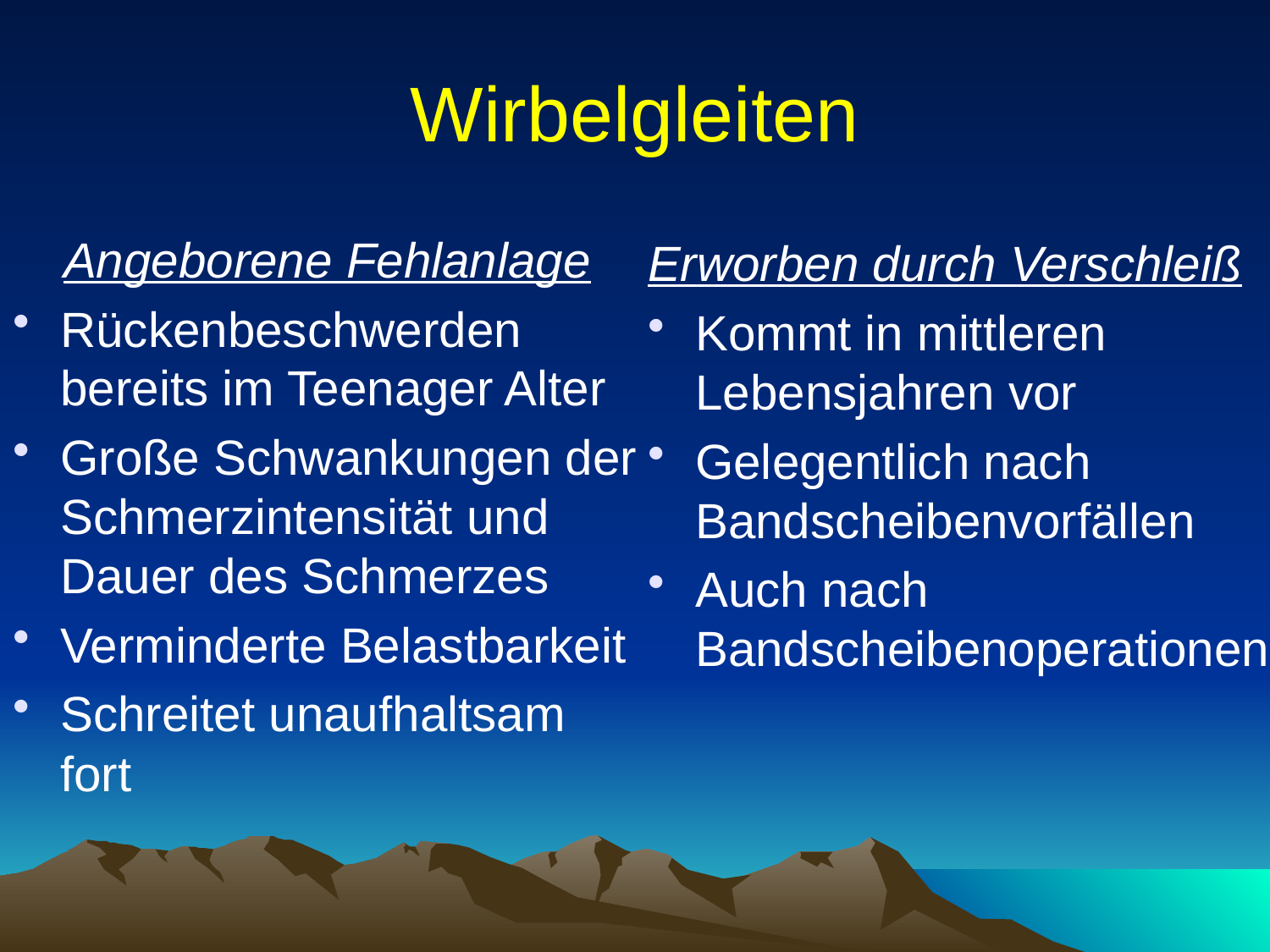

# Wirbelgleiten
Angeborene Fehlanlage
Rückenbeschwerden bereits im Teenager Alter
Große Schwankungen der Schmerzintensität und Dauer des Schmerzes
Verminderte Belastbarkeit
Schreitet unaufhaltsam fort
Erworben durch Verschleiß
Kommt in mittleren Lebensjahren vor
Gelegentlich nach Bandscheibenvorfällen
Auch nach Bandscheibenoperationen